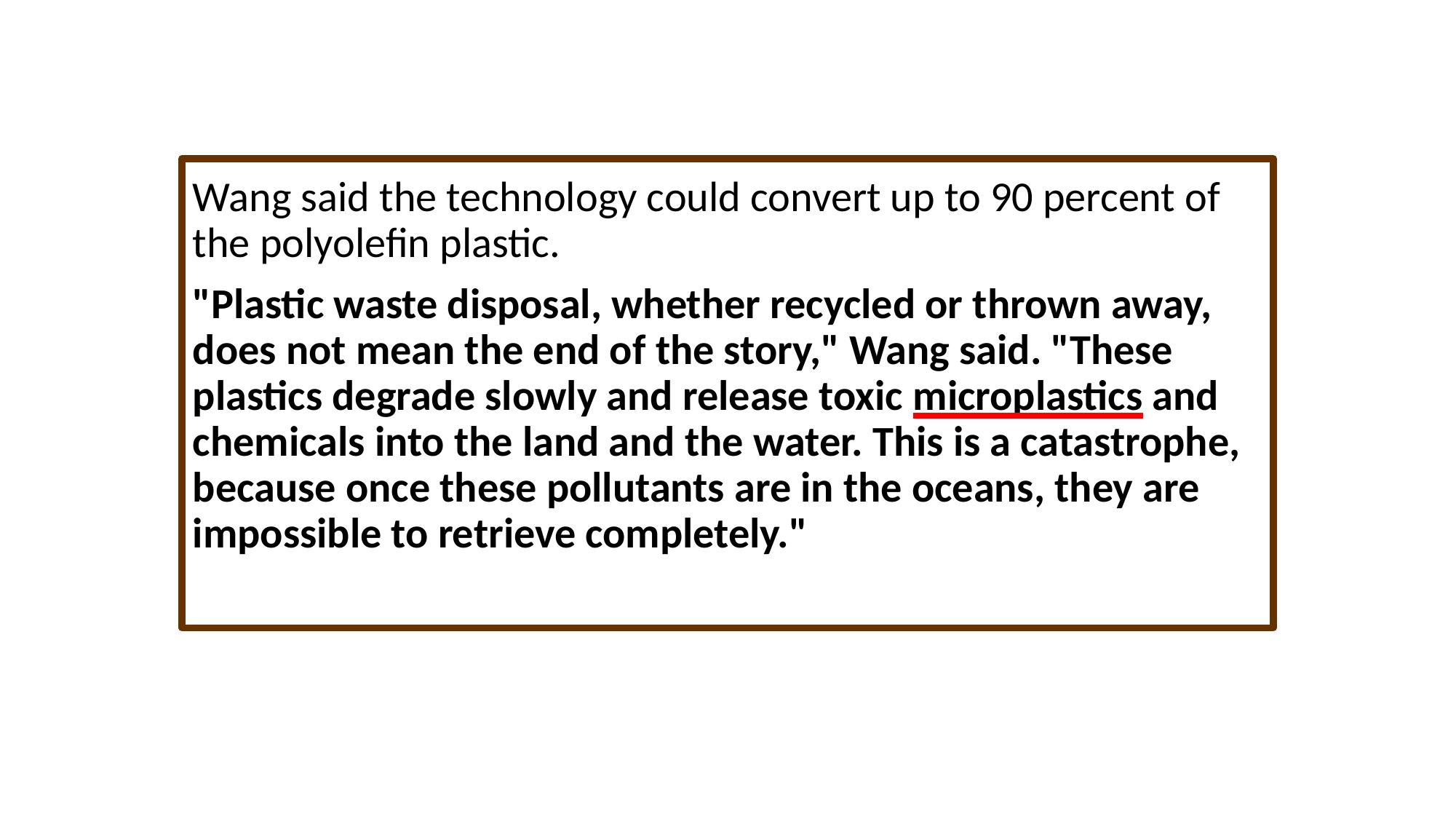

#
Wang said the technology could convert up to 90 percent of the polyolefin plastic.
"Plastic waste disposal, whether recycled or thrown away, does not mean the end of the story," Wang said. "These plastics degrade slowly and release toxic microplastics and chemicals into the land and the water. This is a catastrophe, because once these pollutants are in the oceans, they are impossible to retrieve completely."